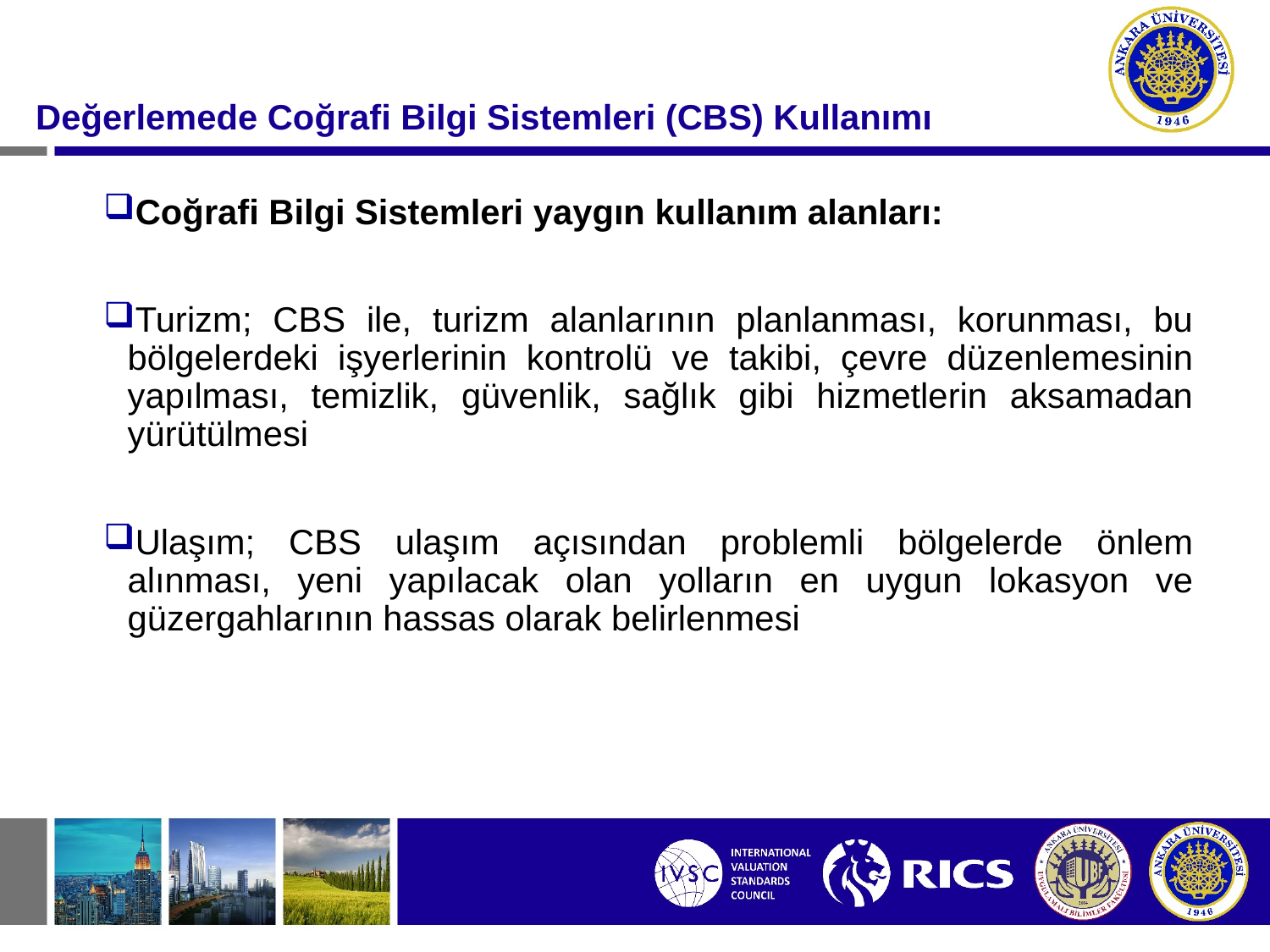

#
Değerlemede Coğrafi Bilgi Sistemleri (CBS) Kullanımı
Coğrafi Bilgi Sistemleri yaygın kullanım alanları:

Turizm; CBS ile, turizm alanlarının planlanması, korunması, bu bölgelerdeki işyerlerinin kontrolü ve takibi, çevre düzenlemesinin yapılması, temizlik, güvenlik, sağlık gibi hizmetlerin aksamadan yürütülmesi

Ulaşım; CBS ulaşım açısından problemli bölgelerde önlem alınması, yeni yapılacak olan yolların en uygun lokasyon ve güzergahlarının hassas olarak belirlenmesi